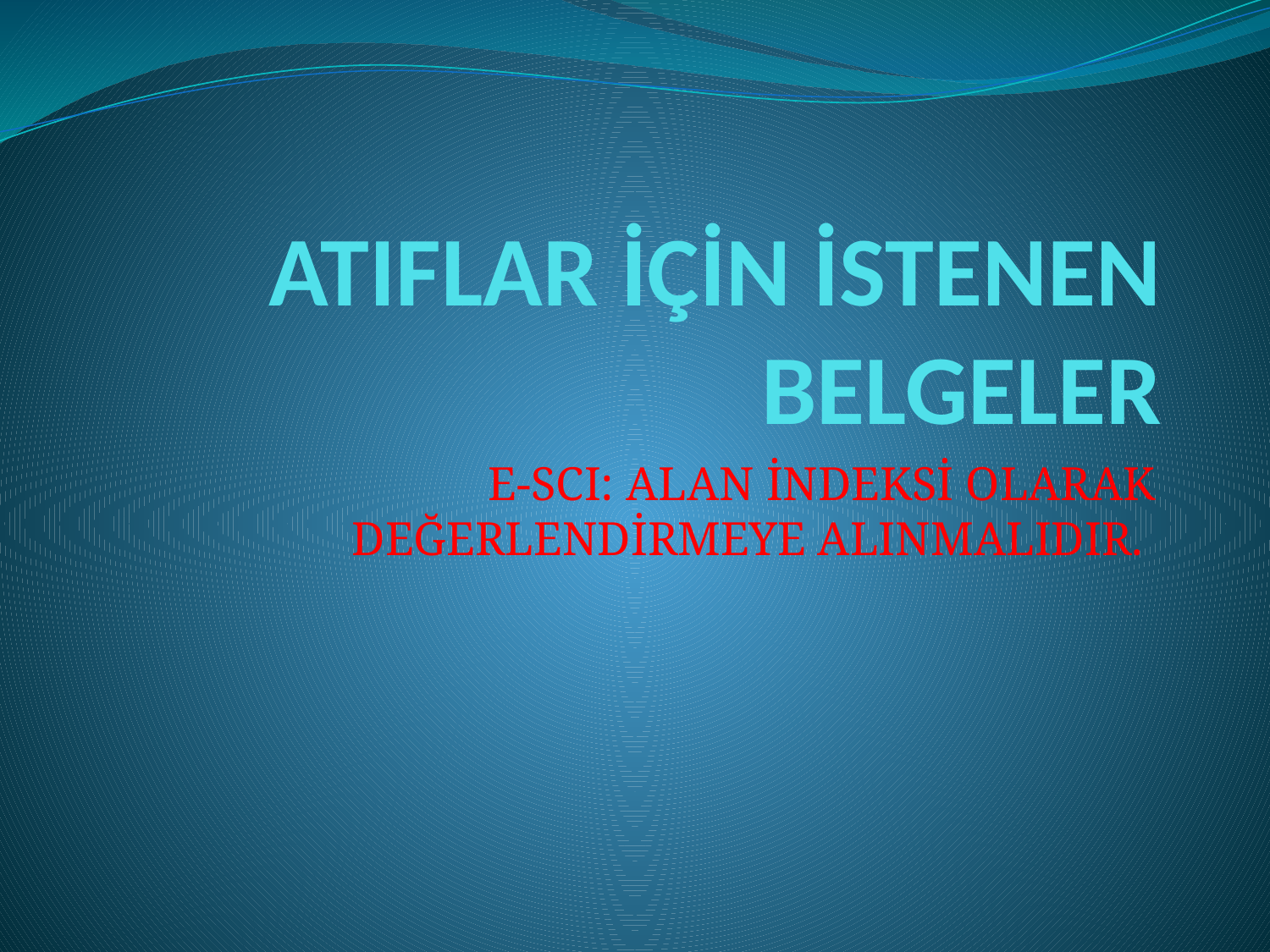

# ATIFLAR İÇİN İSTENEN BELGELER
E-SCI: ALAN İNDEKSİ OLARAK DEĞERLENDİRMEYE ALINMALIDIR.